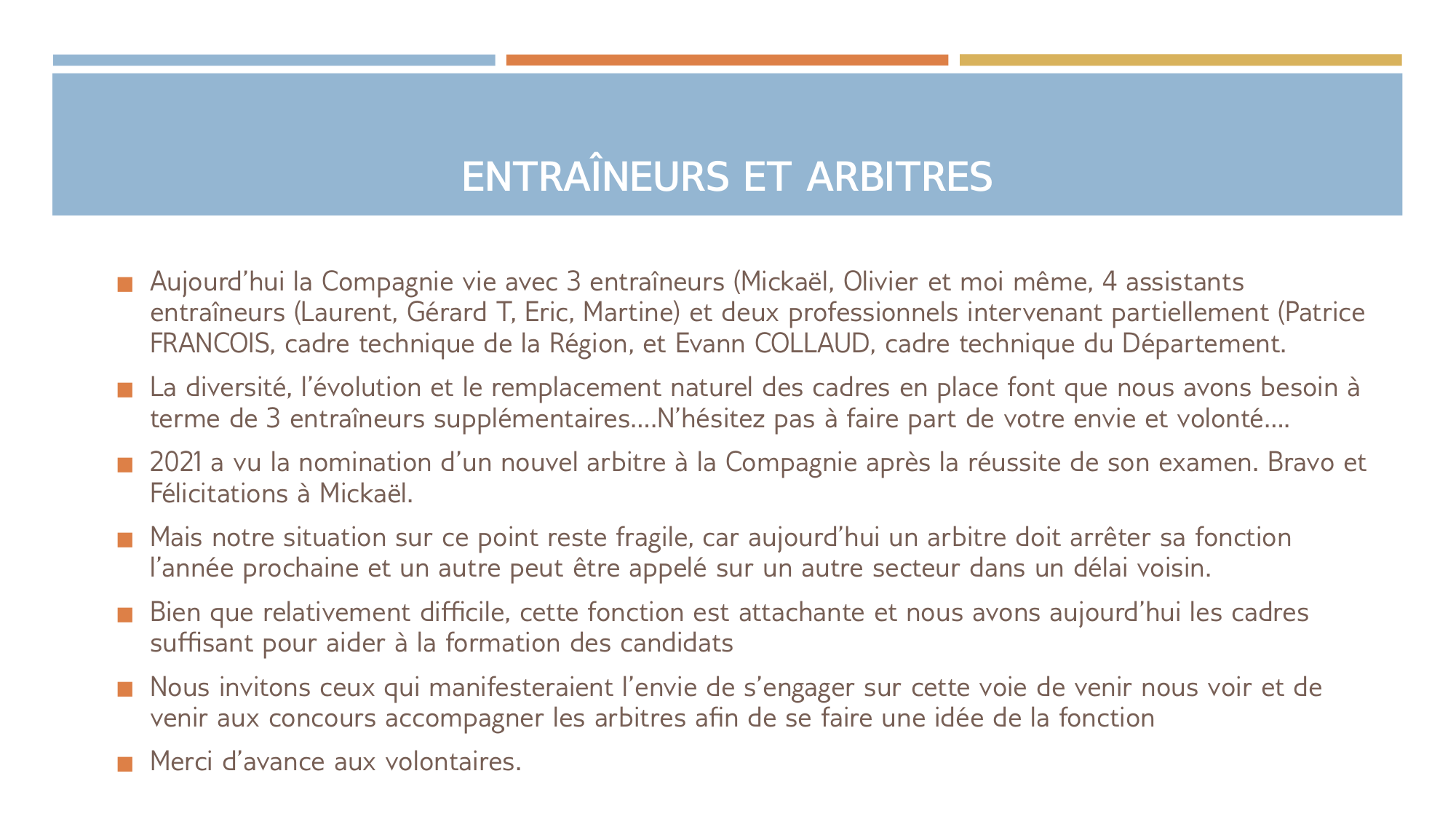

# ENTRAÎNEURS ET ARBITRES
Aujourd’hui la Compagnie vie avec 3 entraîneurs (Mickaël, Olivier et moi même, 4 assistants entraîneurs (Laurent, Gérard T, Eric, Martine) et deux professionnels intervenant partiellement (Patrice FRANCOIS, cadre technique de la Région, et Evann COLLAUD, cadre technique du Département.
La diversité, l’évolution et le remplacement naturel des cadres en place font que nous avons besoin à terme de 3 entraîneurs supplémentaires….N’hésitez pas à faire part de votre envie et volonté….
2021 a vu la nomination d’un nouvel arbitre à la Compagnie après la réussite de son examen. Bravo et Félicitations à Mickaël.
Mais notre situation sur ce point reste fragile, car aujourd’hui un arbitre doit arrêter sa fonction l’année prochaine et un autre peut être appelé sur un autre secteur dans un délai voisin.
Bien que relativement difficile, cette fonction est attachante et nous avons aujourd’hui les cadres suffisant pour aider à la formation des candidats
Nous invitons ceux qui manifesteraient l’envie de s’engager sur cette voie de venir nous voir et de venir aux concours accompagner les arbitres afin de se faire une idée de la fonction
Merci d’avance aux volontaires.